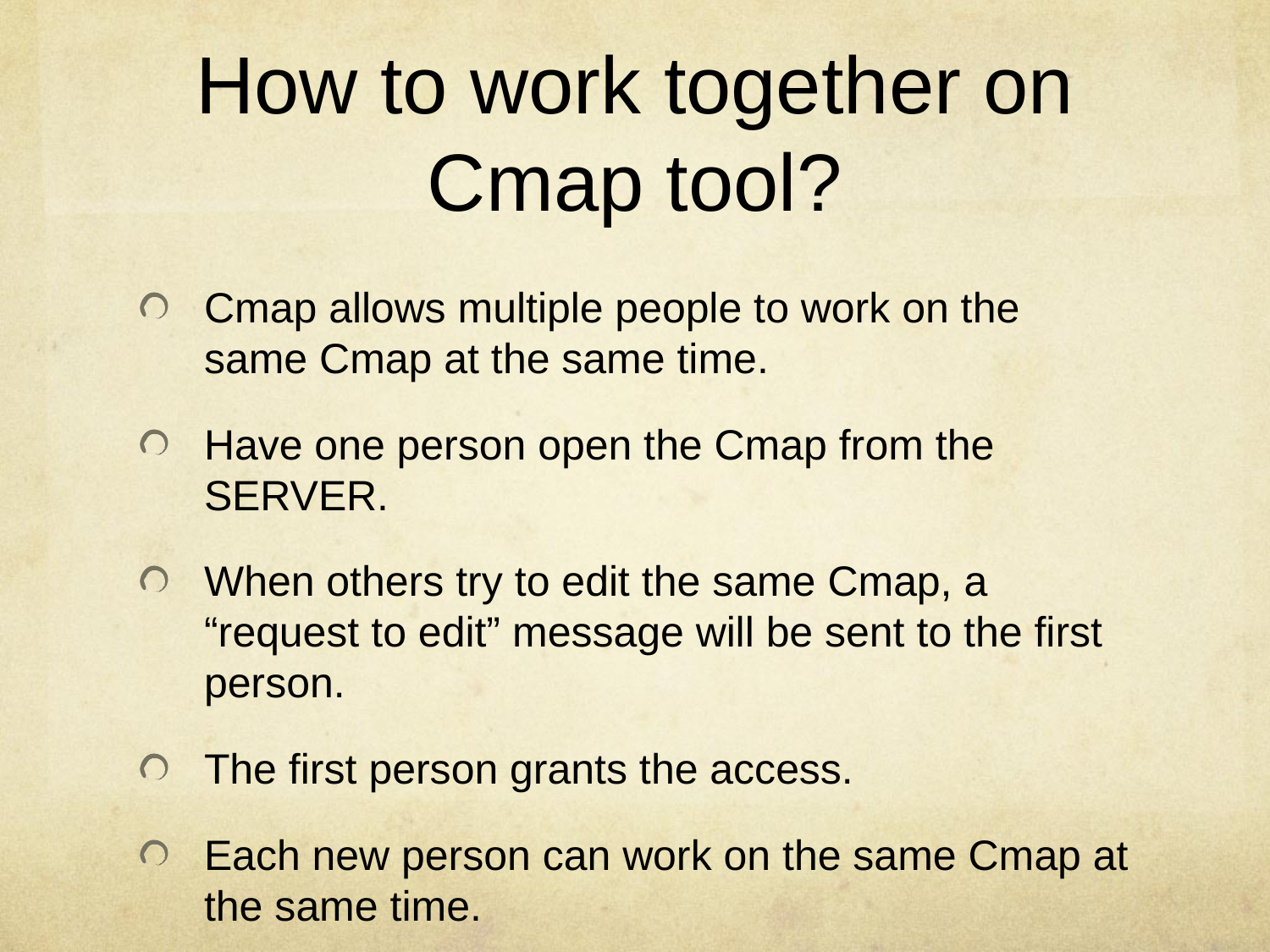

# How to work together on Cmap tool?
Cmap allows multiple people to work on the same Cmap at the same time.
Have one person open the Cmap from the SERVER.
When others try to edit the same Cmap, a “request to edit” message will be sent to the first person.
The first person grants the access.
Each new person can work on the same Cmap at the same time.